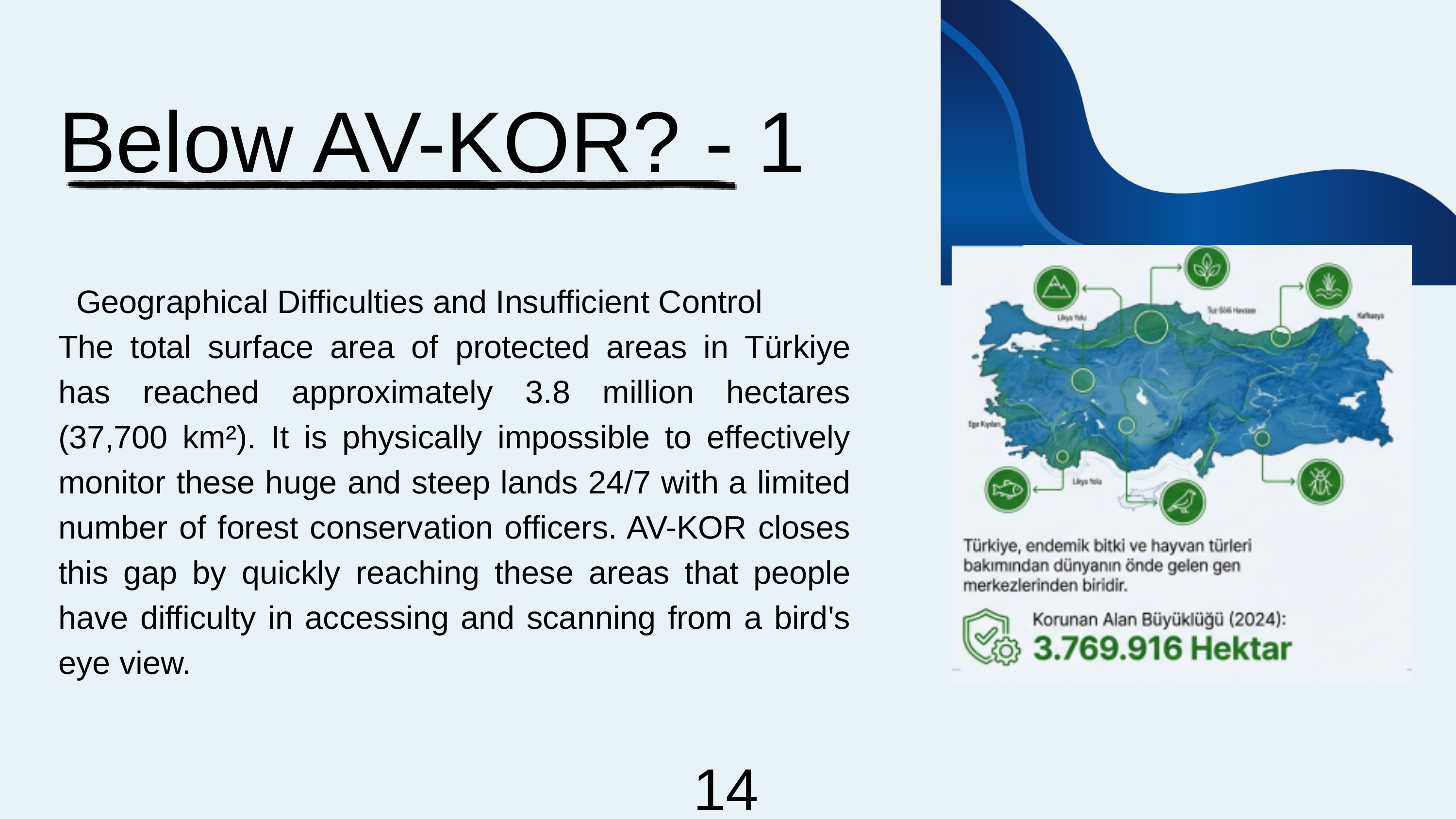

Below AV-KOR? - 1

  Geographical Difficulties and Insufficient Control
The total surface area of ​​protected areas in Türkiye has reached approximately 3.8 million hectares (37,700 km²). It is physically impossible to effectively monitor these huge and steep lands 24/7 with a limited number of forest conservation officers. AV-KOR closes this gap by quickly reaching these areas that people have difficulty in accessing and scanning from a bird's eye view.
14